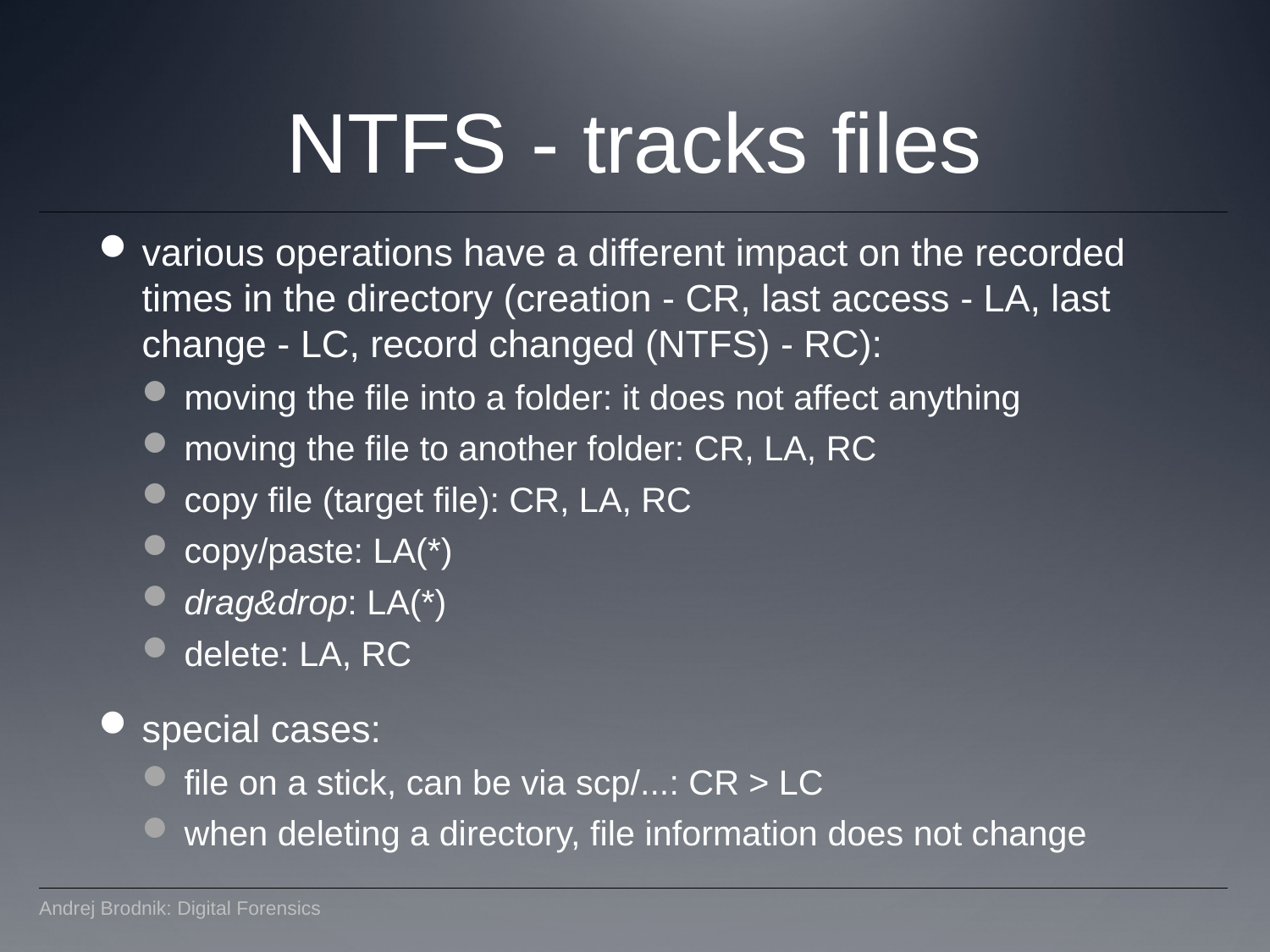

NTFS - tracks files
various operations have a different impact on the recorded times in the directory (creation - CR, last access - LA, last change - LC, record changed (NTFS) - RC):
moving the file into a folder: it does not affect anything
moving the file to another folder: CR, LA, RC
copy file (target file): CR, LA, RC
copy/paste: LA(*)
drag&drop: LA(*)
delete: LA, RC
special cases:
file on a stick, can be via scp/...: CR > LC
when deleting a directory, file information does not change
Andrej Brodnik: Digital Forensics